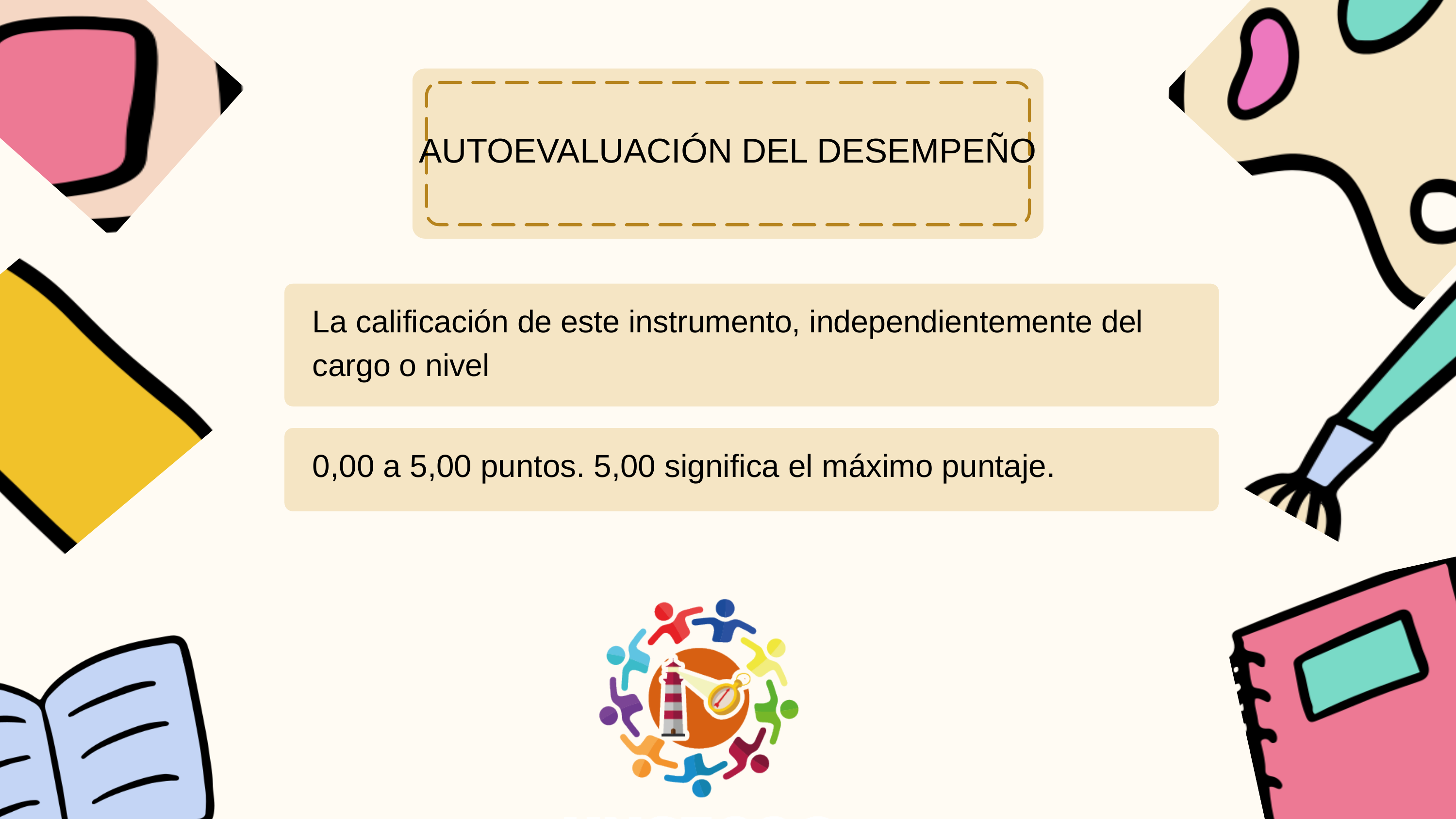

AUTOEVALUACIÓN DEL DESEMPEÑO

La calificación de este instrumento, independientemente del cargo o nivel

0,00 a 5,00 puntos. 5,00 significa el máximo puntaje.